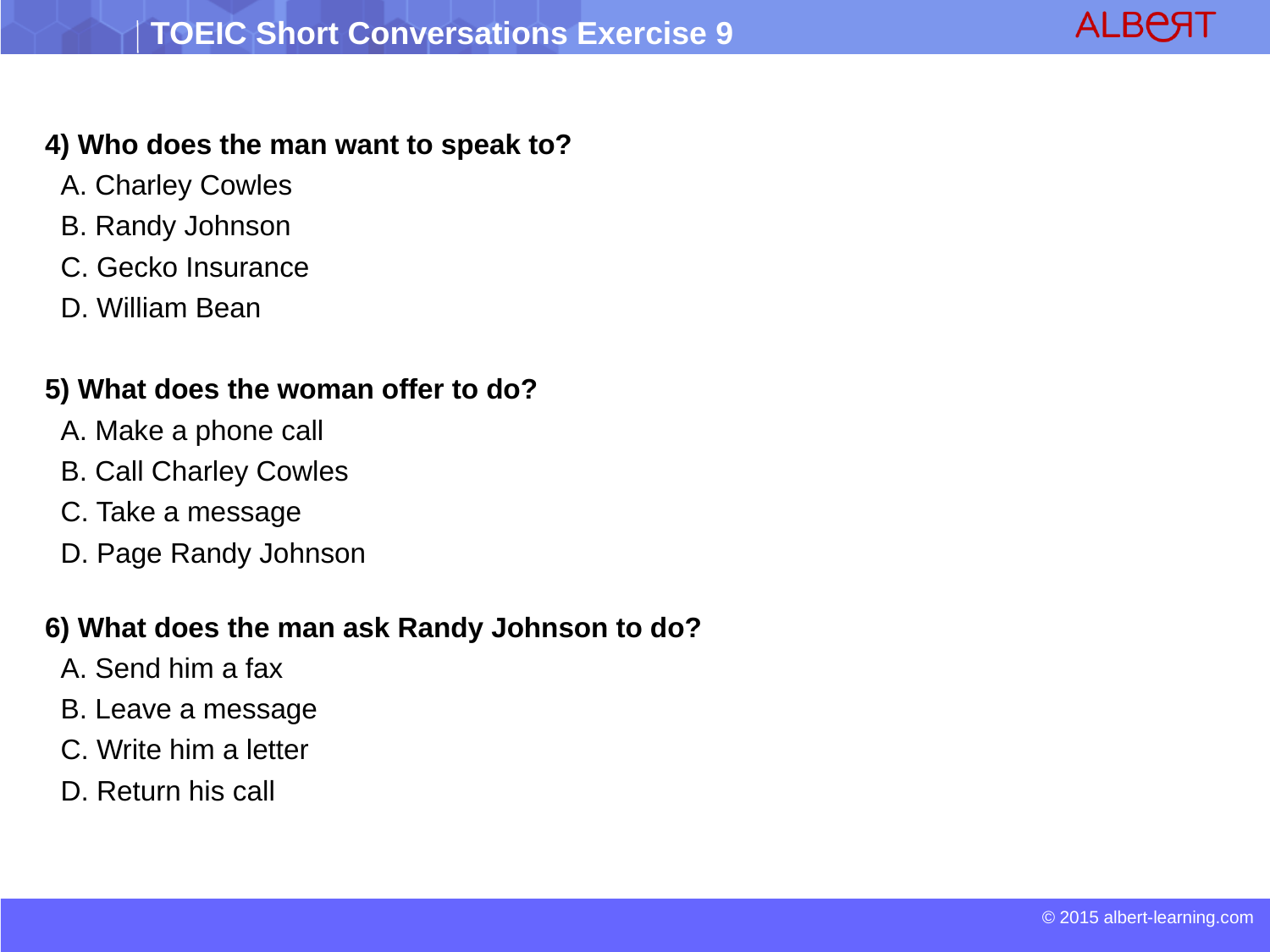

4) Who does the man want to speak to?
  A. Charley Cowles
  B. Randy Johnson
  C. Gecko Insurance
  D. William Bean

5) What does the woman offer to do?
  A. Make a phone call
  B. Call Charley Cowles
  C. Take a message
  D. Page Randy Johnson
6) What does the man ask Randy Johnson to do?
  A. Send him a fax
  B. Leave a message
  C. Write him a letter
  D. Return his call